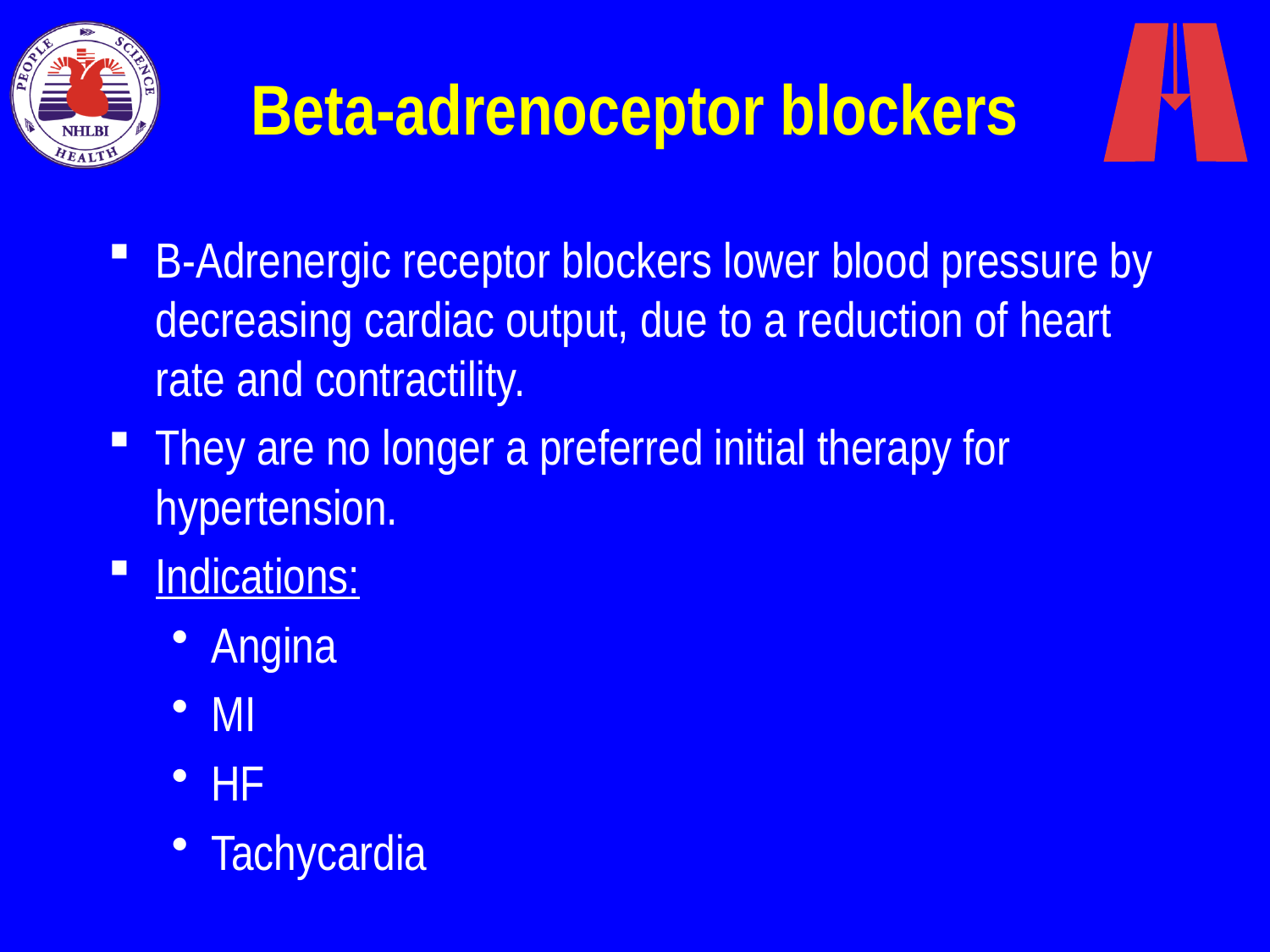

# Beta-adrenoceptor blockers
B-Adrenergic receptor blockers lower blood pressure by decreasing cardiac output, due to a reduction of heart rate and contractility.
They are no longer a preferred initial therapy for hypertension.
Indications:
Angina
MI
HF
Tachycardia